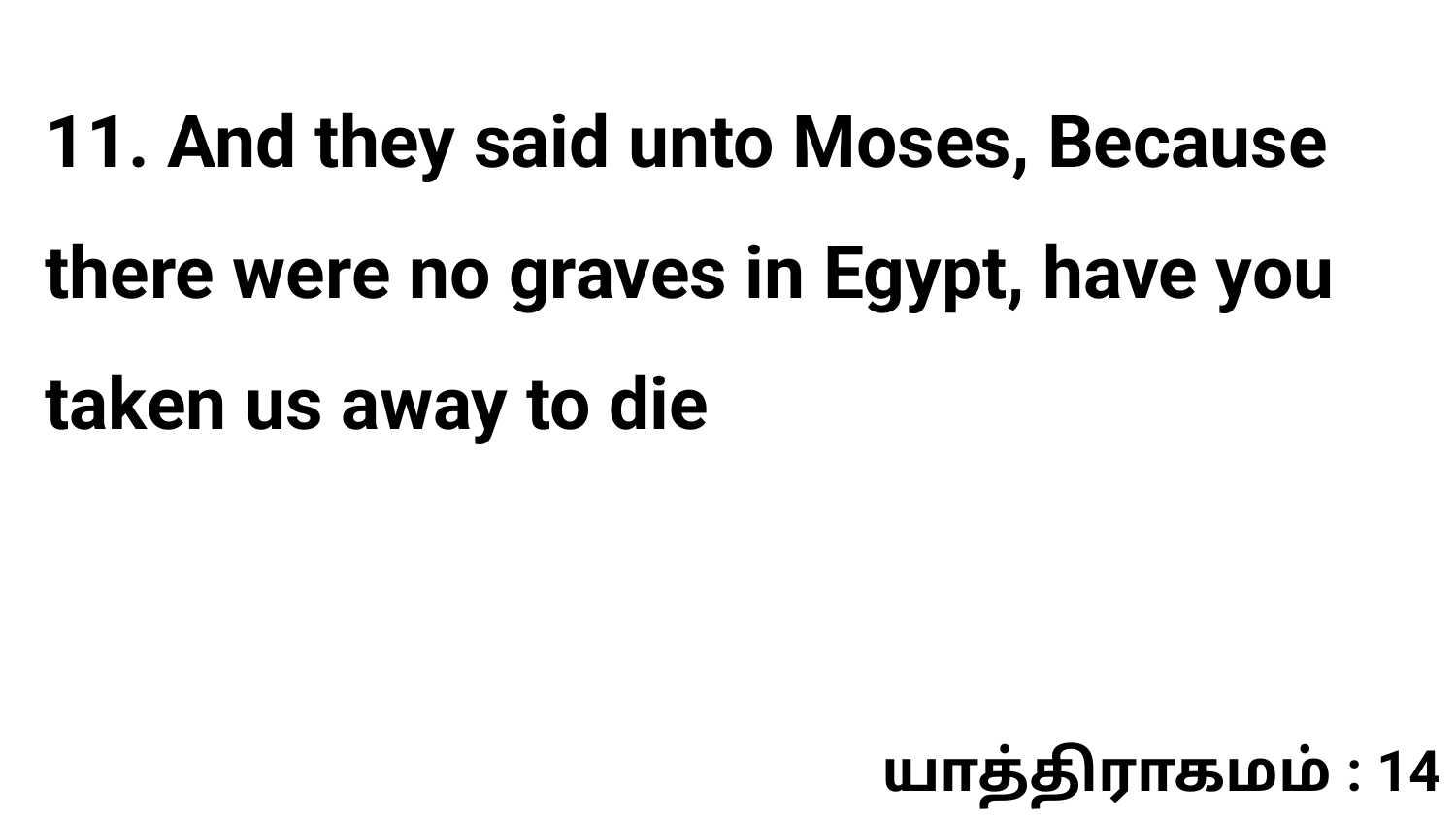

11. And they said unto Moses, Because there were no graves in Egypt, have you taken us away to die
யாத்திராகமம் : 14